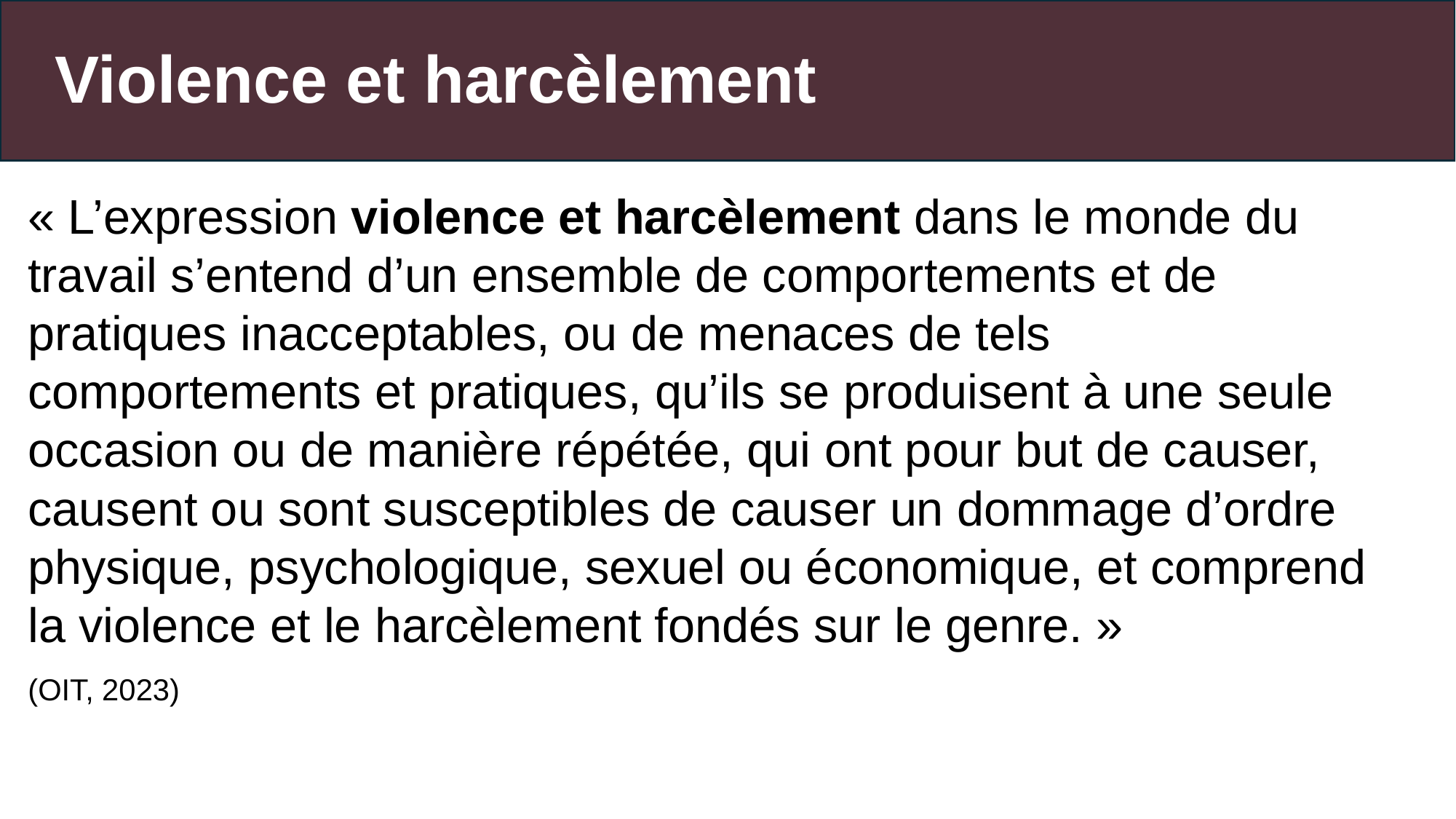

# Violence et harcèlement
« L’expression violence et harcèlement dans le monde du travail s’entend d’un ensemble de comportements et de pratiques inacceptables, ou de menaces de tels comportements et pratiques, qu’ils se produisent à une seule occasion ou de manière répétée, qui ont pour but de causer, causent ou sont susceptibles de causer un dommage d’ordre physique, psychologique, sexuel ou économique, et comprend la violence et le harcèlement fondés sur le genre. »
(OIT, 2023)